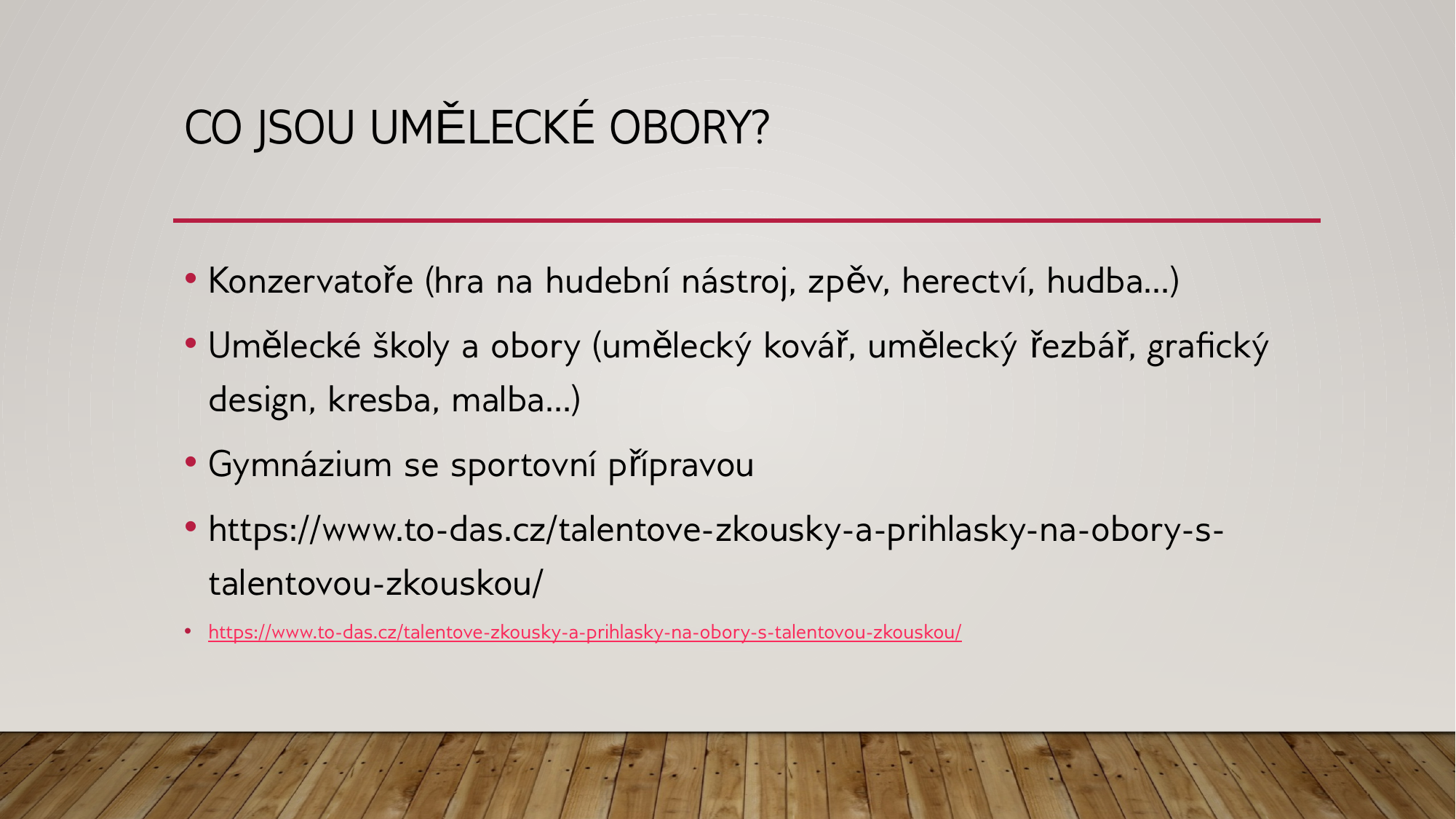

# Co jsou umělecké obory?
Konzervatoře (hra na hudební nástroj, zpěv, herectví, hudba…)
Umělecké školy a obory (umělecký kovář, umělecký řezbář, grafický design, kresba, malba…)
Gymnázium se sportovní přípravou
https://www.to-das.cz/talentove-zkousky-a-prihlasky-na-obory-s-talentovou-zkouskou/
https://www.to-das.cz/talentove-zkousky-a-prihlasky-na-obory-s-talentovou-zkouskou/